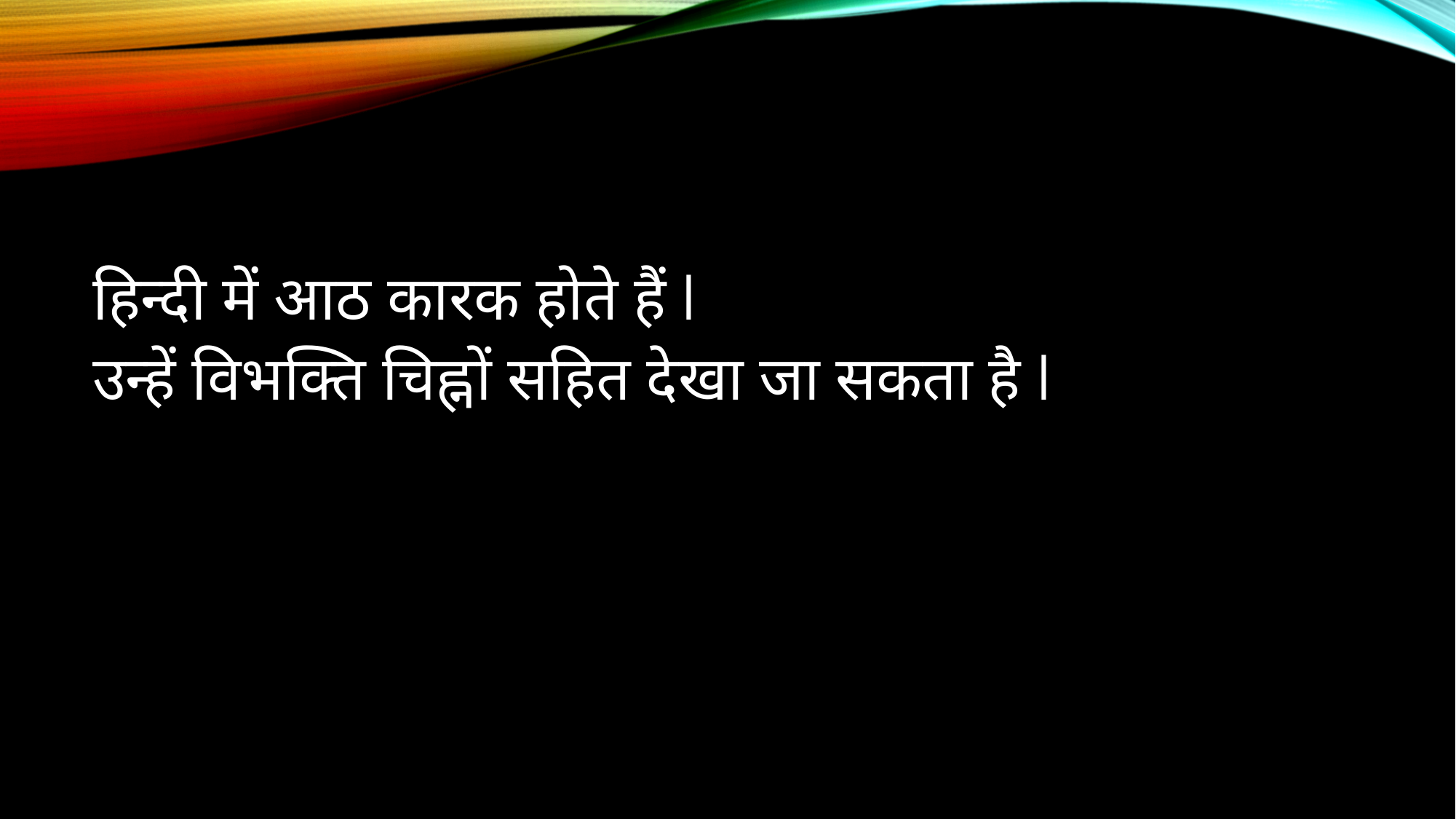

#
हिन्दी में आठ कारक होते हैं I
उन्हें विभक्ति चिह्नों सहित देखा जा सकता है I